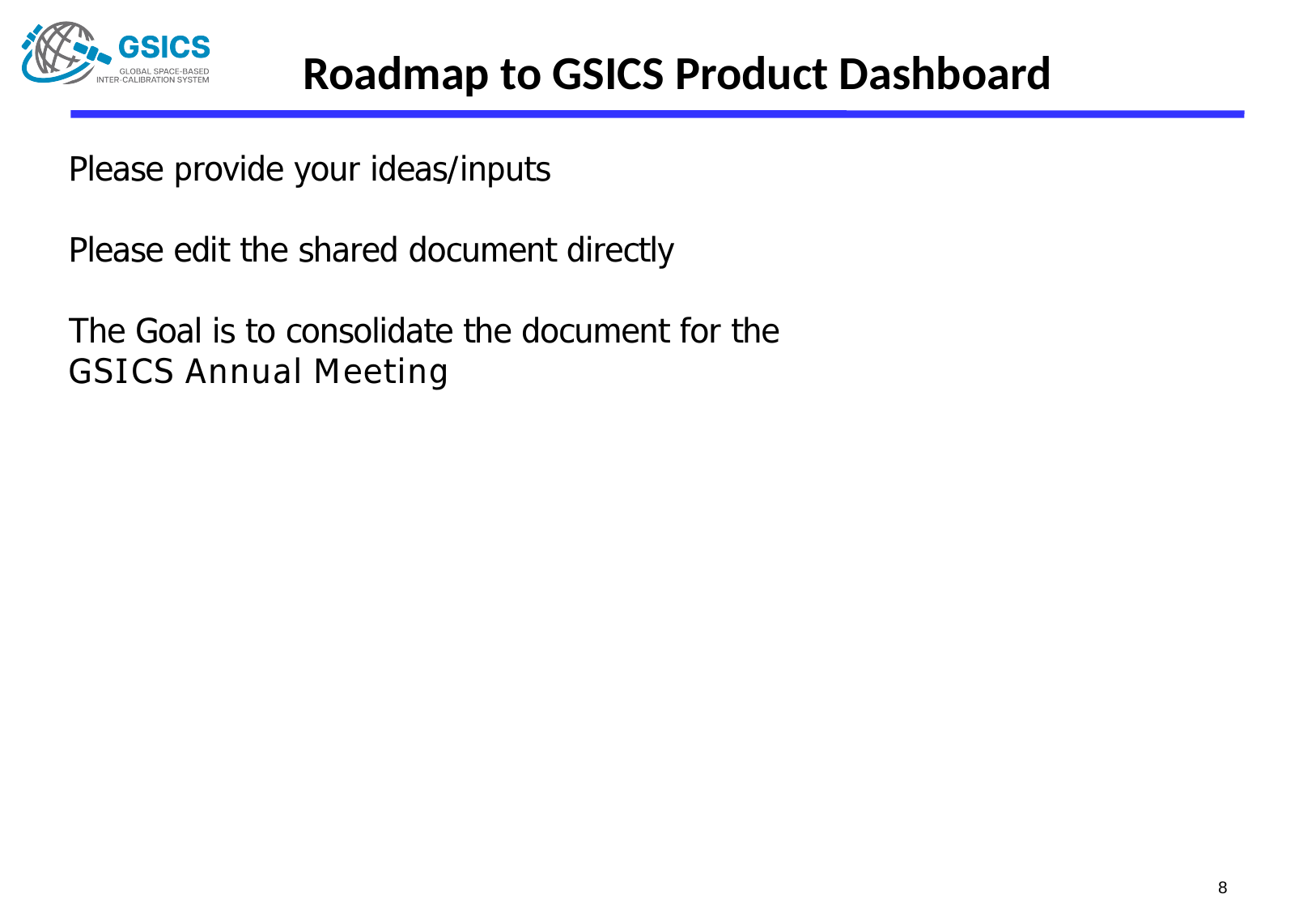

Roadmap to GSICS Product Dashboard
Please provide your ideas/inputs

Please edit the shared document directly

The Goal is to consolidate the document for the
GSICS Annual Meeting